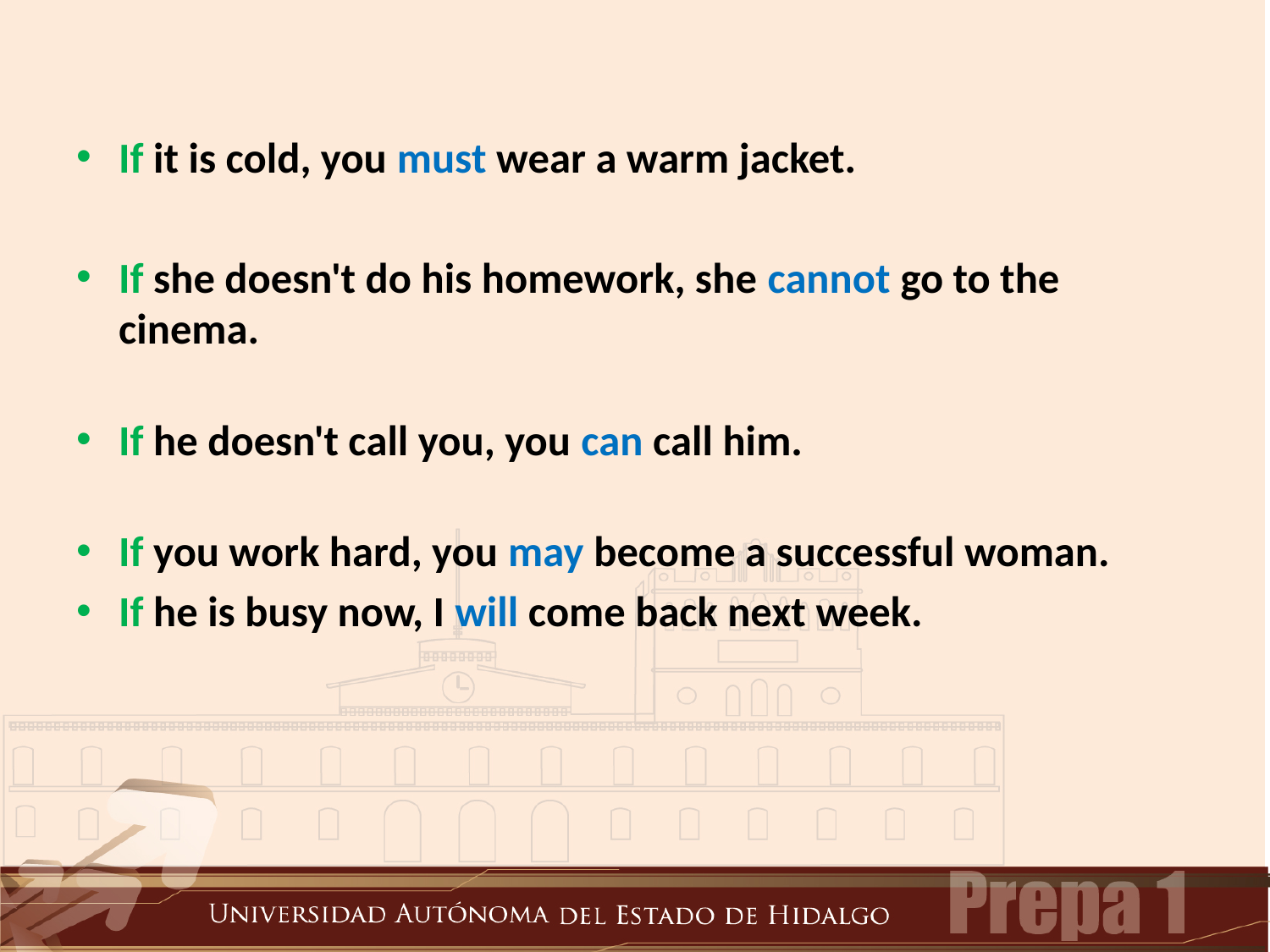

If it is cold, you must wear a warm jacket.

If she doesn't do his homework, she cannot go to the cinema.
If he doesn't call you, you can call him.
If you work hard, you may become a successful woman.
If he is busy now, I will come back next week.